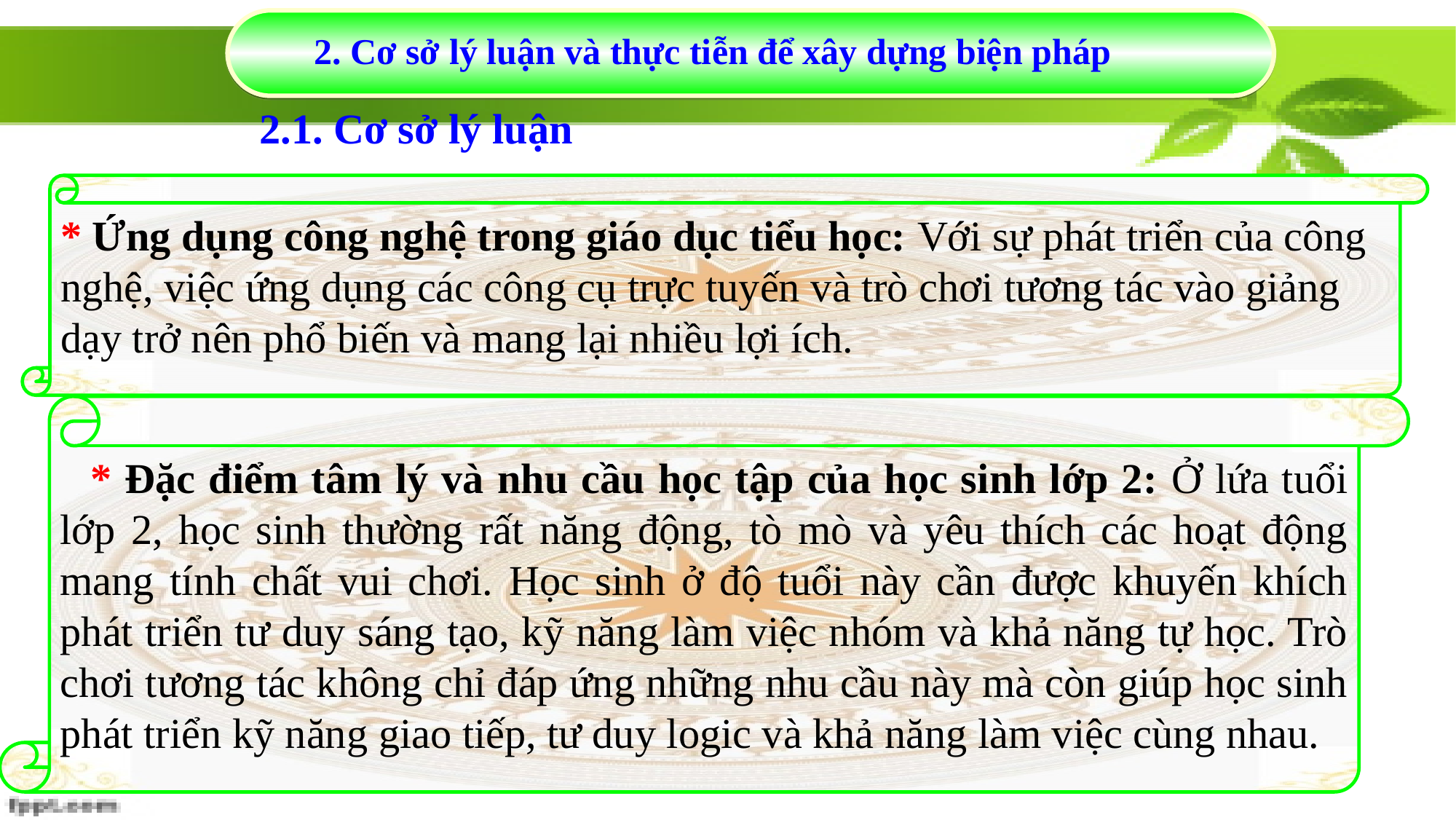

2. Cơ sở lý luận và thực tiễn để xây dựng biện pháp
2.1. Cơ sở lý luận
* Ứng dụng công nghệ trong giáo dục tiểu học: Với sự phát triển của công nghệ, việc ứng dụng các công cụ trực tuyến và trò chơi tương tác vào giảng dạy trở nên phổ biến và mang lại nhiều lợi ích.
* Đặc điểm tâm lý và nhu cầu học tập của học sinh lớp 2: Ở lứa tuổi lớp 2, học sinh thường rất năng động, tò mò và yêu thích các hoạt động mang tính chất vui chơi. Học sinh ở độ tuổi này cần được khuyến khích phát triển tư duy sáng tạo, kỹ năng làm việc nhóm và khả năng tự học. Trò chơi tương tác không chỉ đáp ứng những nhu cầu này mà còn giúp học sinh phát triển kỹ năng giao tiếp, tư duy logic và khả năng làm việc cùng nhau.